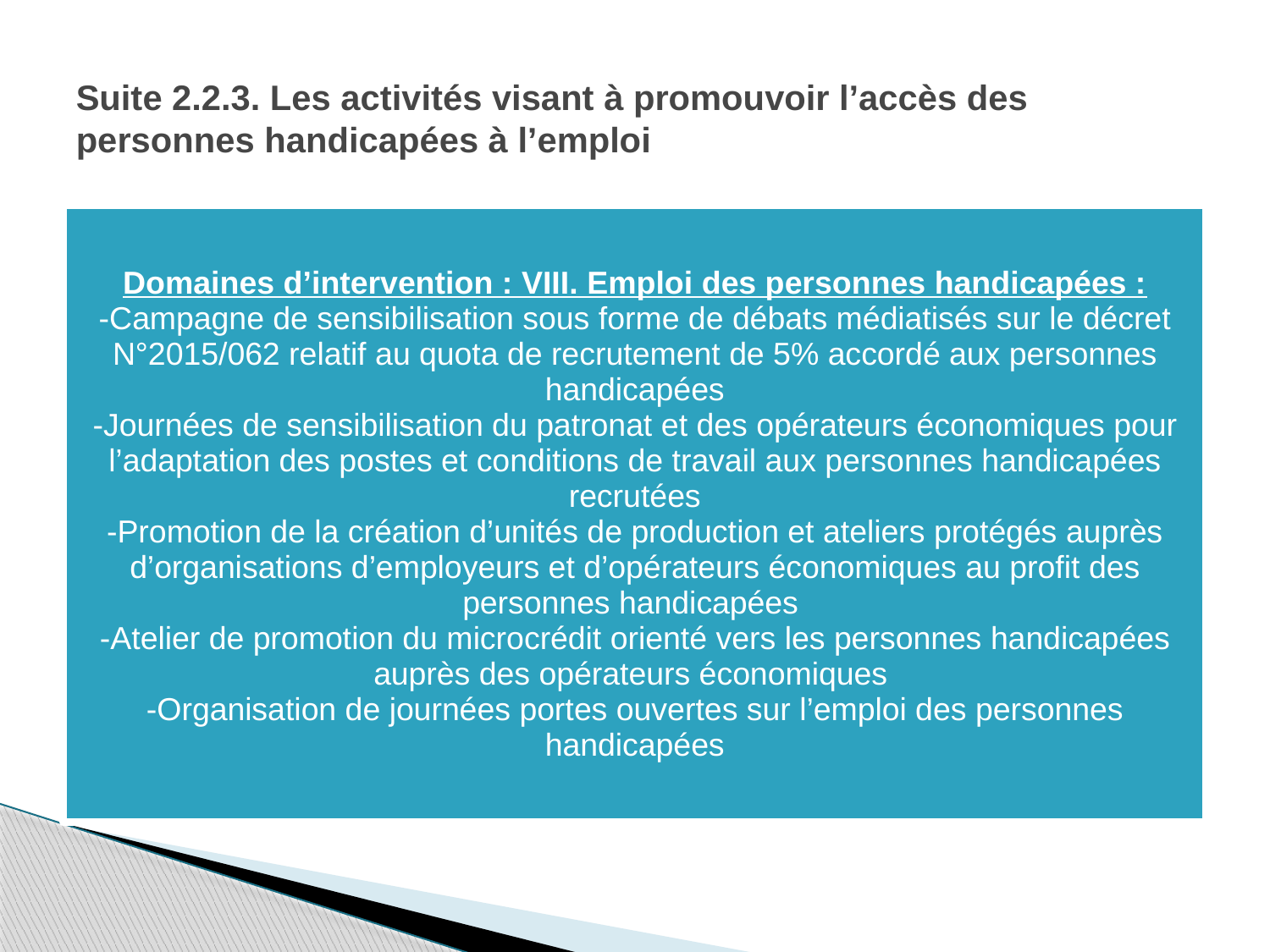

# Suite 2.2.3. Les activités visant à promouvoir l’accès des personnes handicapées à l’emploi
Domaines d’intervention : VIII. Emploi des personnes handicapées :
-Campagne de sensibilisation sous forme de débats médiatisés sur le décret N°2015/062 relatif au quota de recrutement de 5% accordé aux personnes handicapées
-Journées de sensibilisation du patronat et des opérateurs économiques pour l’adaptation des postes et conditions de travail aux personnes handicapées recrutées
-Promotion de la création d’unités de production et ateliers protégés auprès d’organisations d’employeurs et d’opérateurs économiques au profit des personnes handicapées
-Atelier de promotion du microcrédit orienté vers les personnes handicapées auprès des opérateurs économiques
-Organisation de journées portes ouvertes sur l’emploi des personnes handicapées